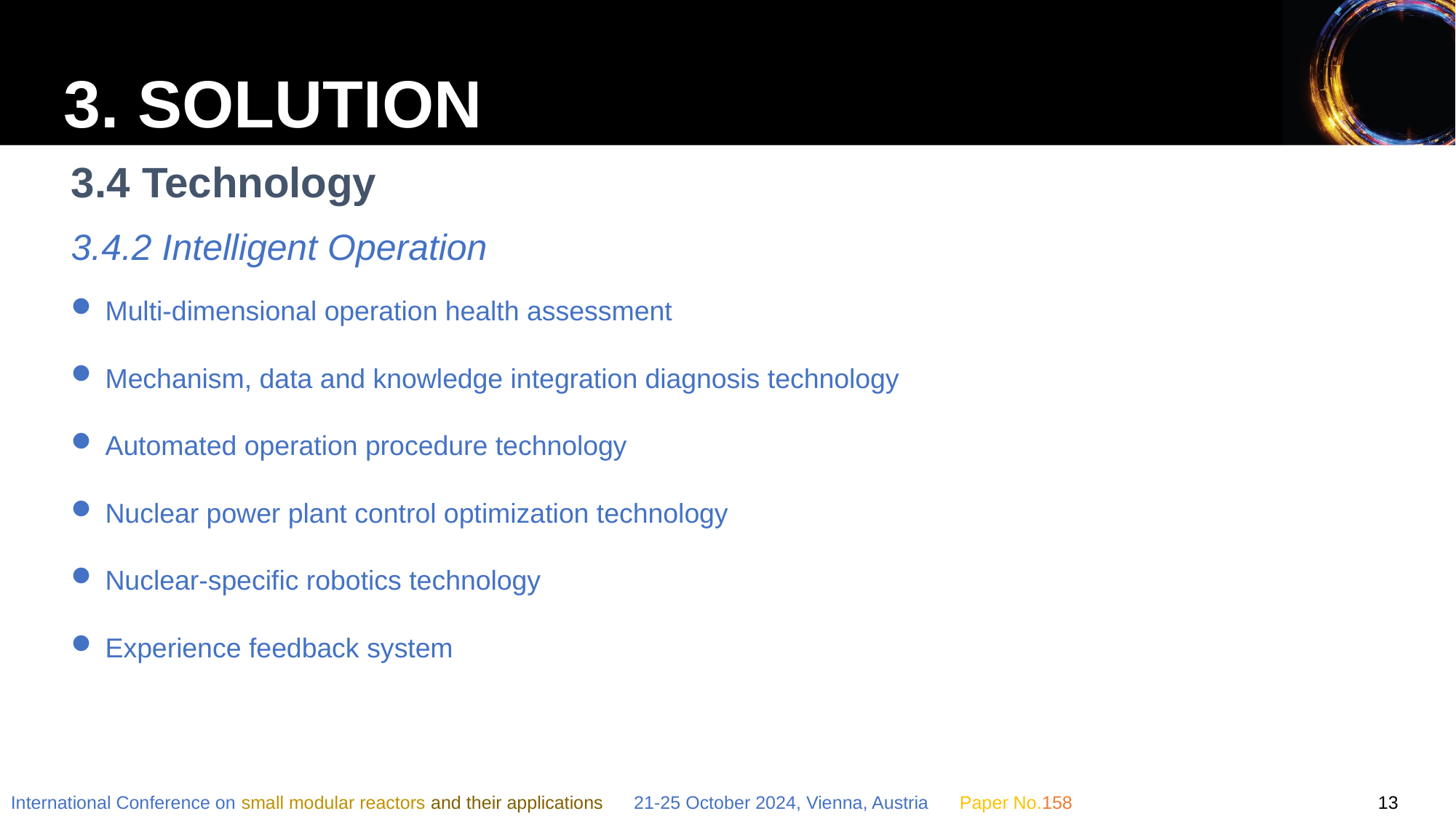

3. SOLUTION
3.4 Technology
3.4.2 Intelligent Operation
Multi-dimensional operation health assessment
Mechanism, data and knowledge integration diagnosis technology
Automated operation procedure technology
Nuclear power plant control optimization technology
Nuclear-specific robotics technology
Experience feedback system
International Conference on small modular reactors and their applications      21-25 October 2024, Vienna, Austria      Paper No.158                                                            13